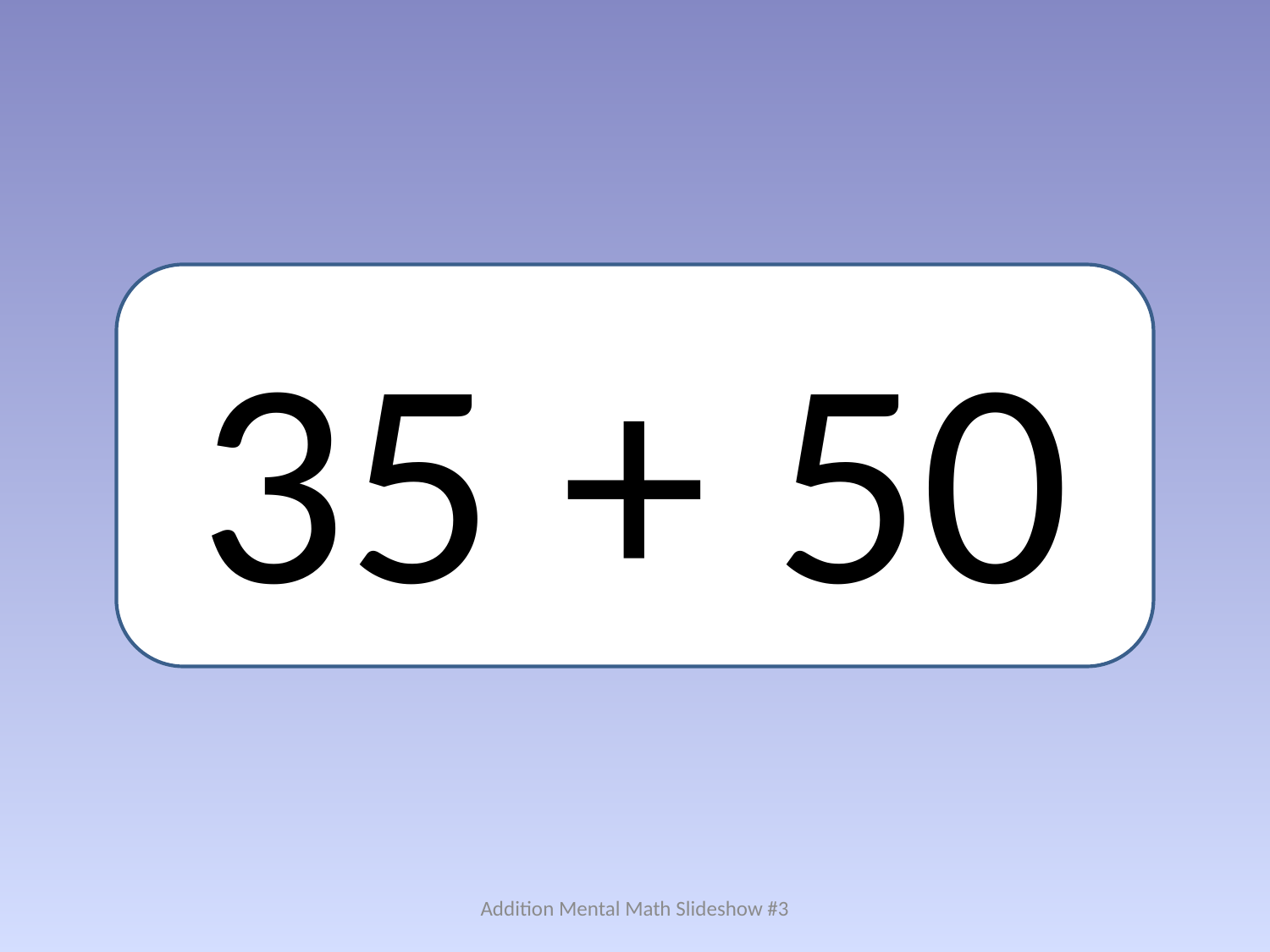

35 + 50
Addition Mental Math Slideshow #3